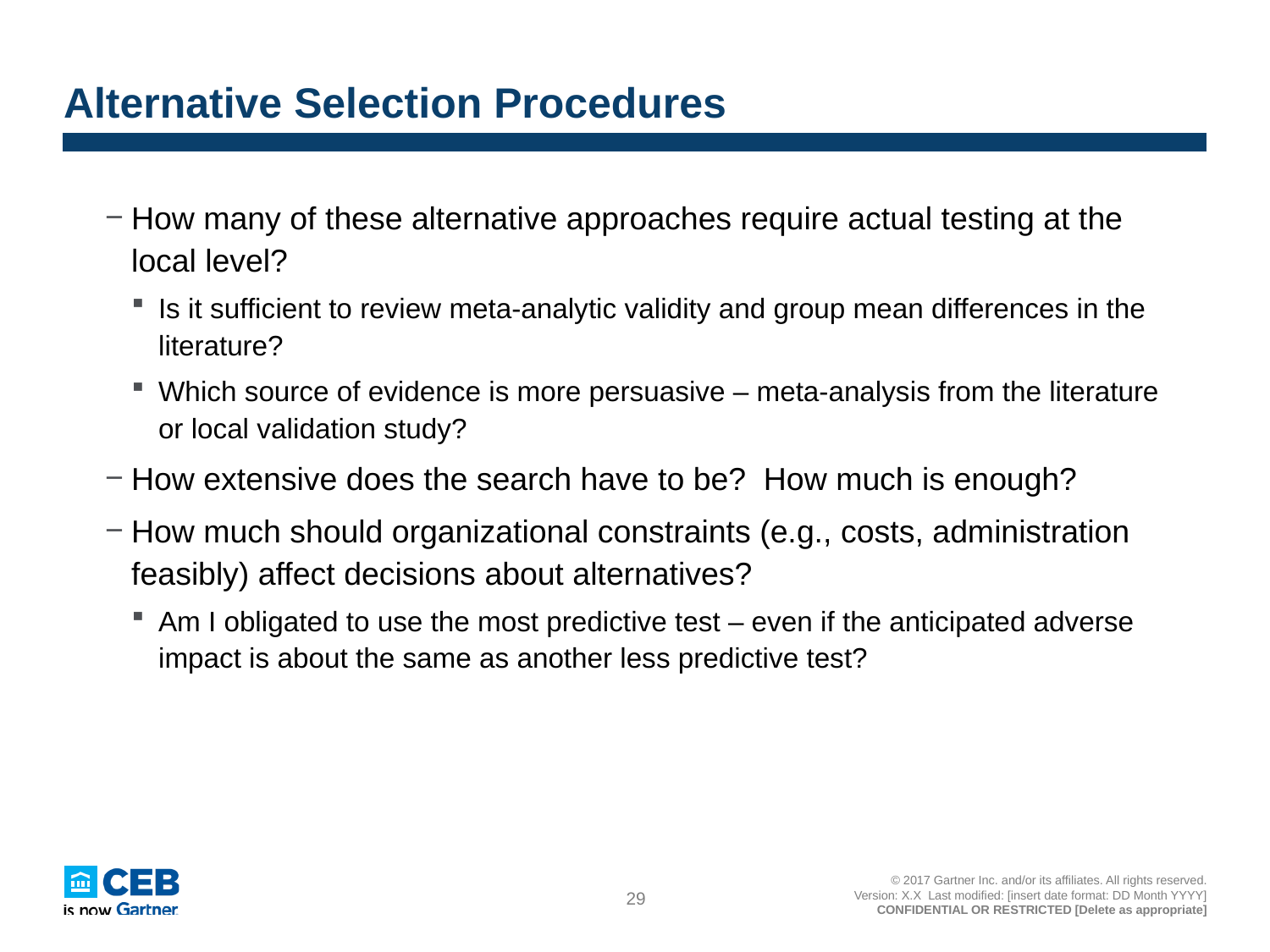

# Alternative Selection Procedures
How many of these alternative approaches require actual testing at the local level?
Is it sufficient to review meta-analytic validity and group mean differences in the literature?
Which source of evidence is more persuasive – meta-analysis from the literature or local validation study?
How extensive does the search have to be?  How much is enough?
How much should organizational constraints (e.g., costs, administration feasibly) affect decisions about alternatives?
Am I obligated to use the most predictive test – even if the anticipated adverse impact is about the same as another less predictive test?